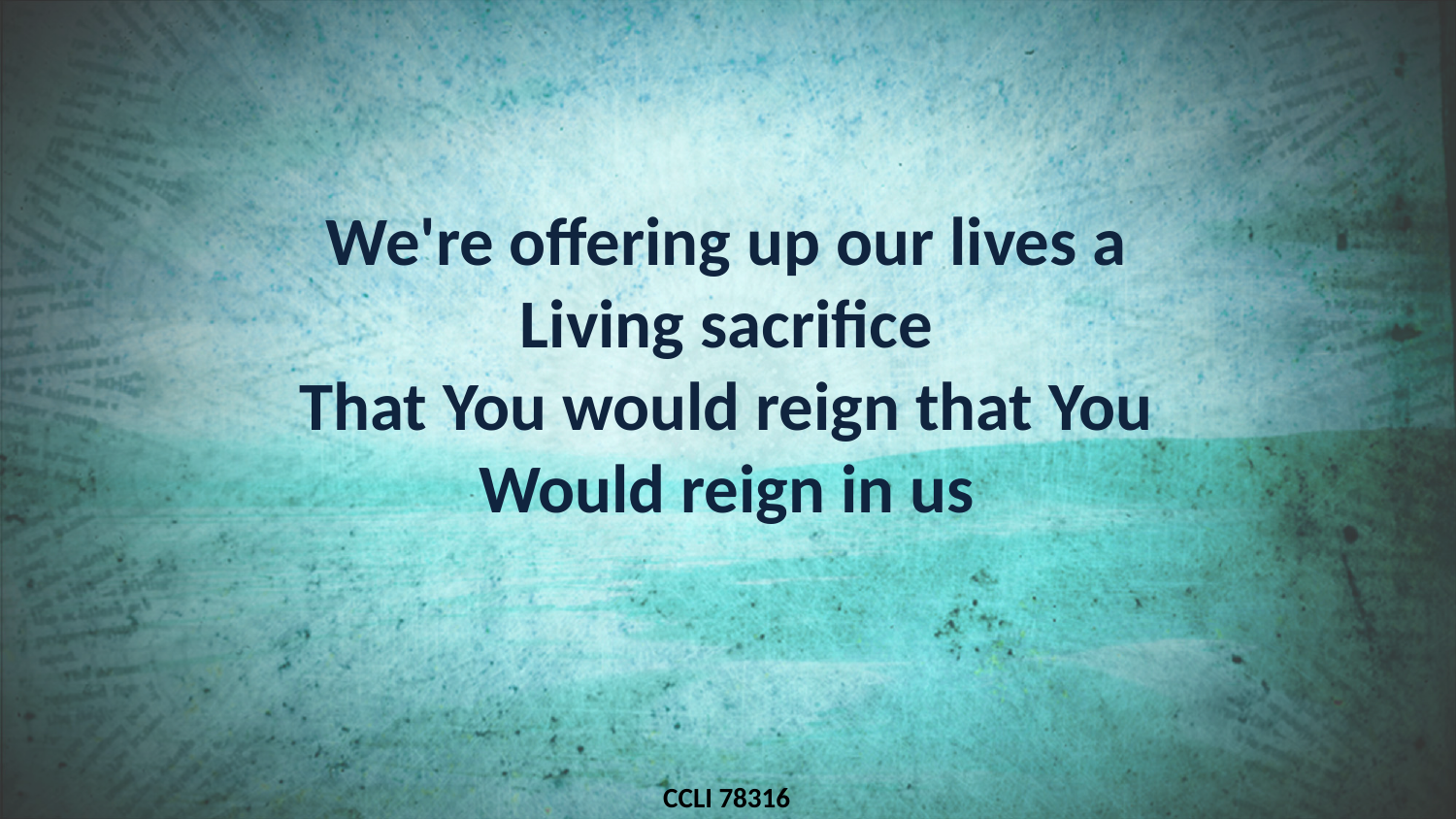

We're offering up our lives a
Living sacrifice
That You would reign that You
Would reign in us
CCLI 78316